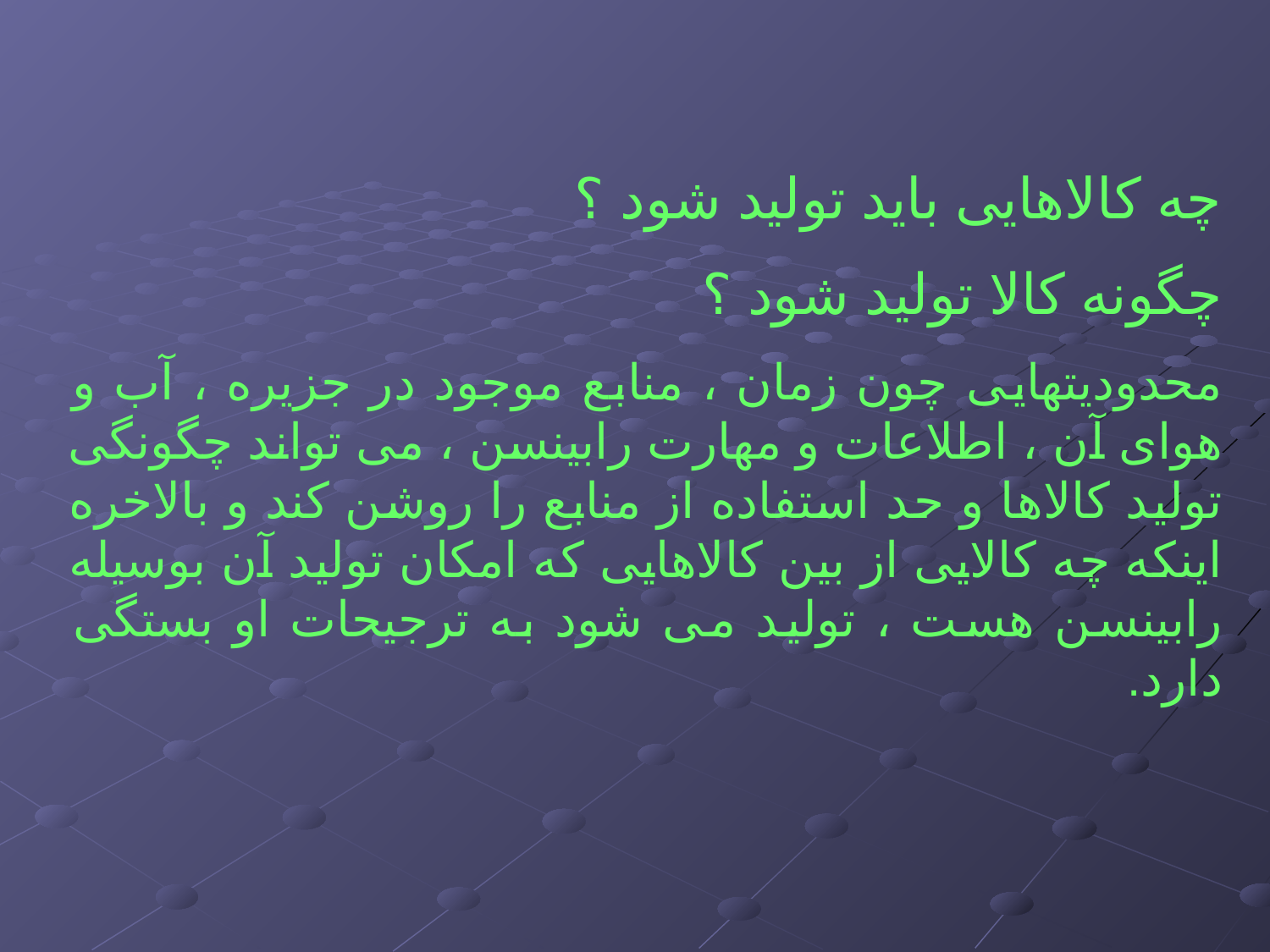

چه کالاهایی باید تولید شود ؟
چگونه کالا تولید شود ؟
محدودیتهایی چون زمان ، منابع موجود در جزیره ، آب و هوای آن ، اطلاعات و مهارت رابینسن ، می تواند چگونگی تولید کالاها و حد استفاده از منابع را روشن کند و بالاخره اینکه چه کالایی از بین کالاهایی که امکان تولید آن بوسیله رابینسن هست ، تولید می شود به ترجیحات او بستگی دارد.